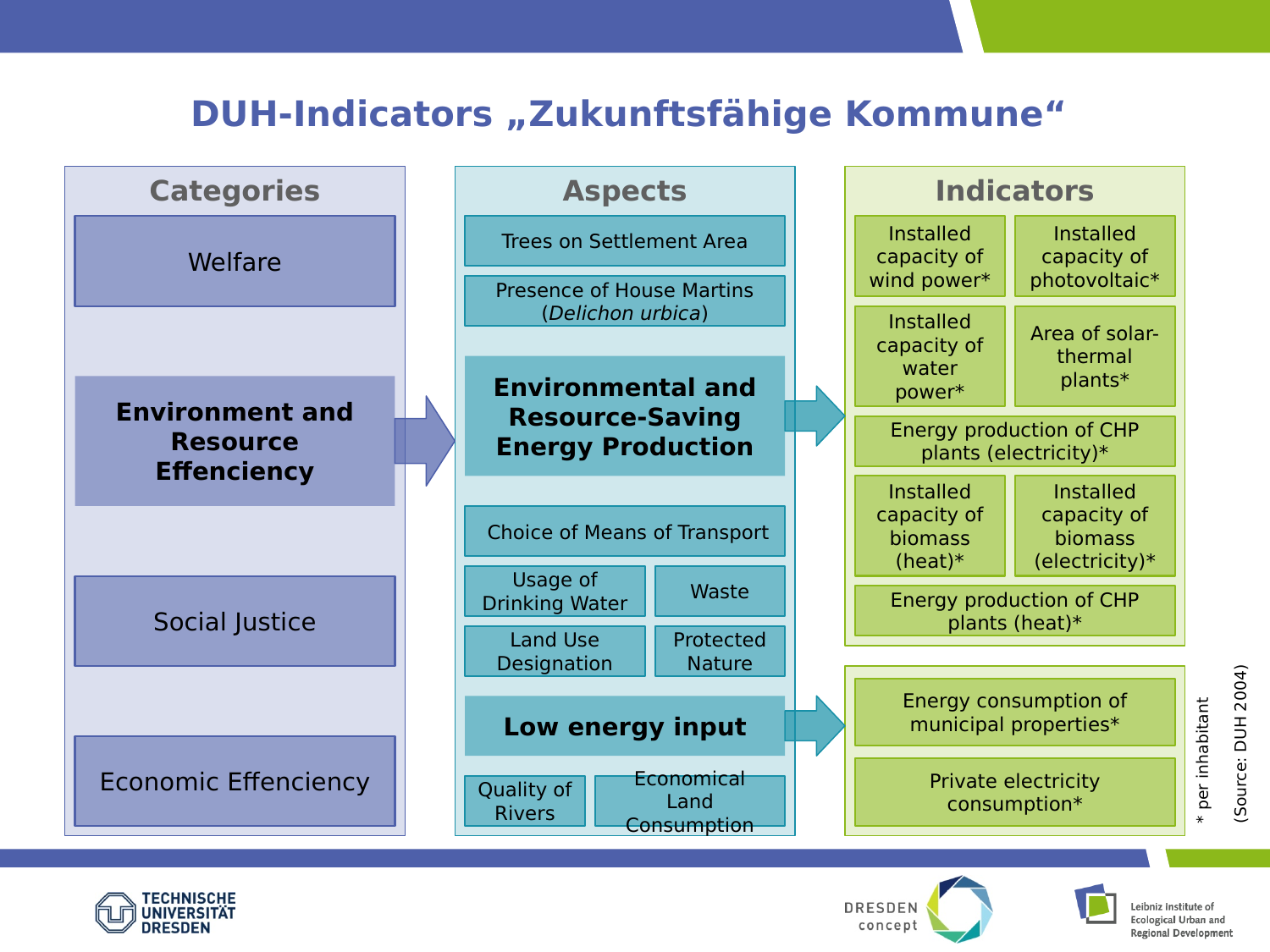

# DUH-Indicators „Zukunftsfähige Kommune“
Categories
Aspects
Indicators
Installed capacity of wind power*
Installed capacity of photovoltaic*
Installed capacity of water power*
Area of solar-thermal plants*
Energy production of CHP plants (electricity)*
Installed capacity of biomass (heat)*
Installed capacity of biomass (electricity)*
Energy production of CHP plants (heat)*
Welfare
Trees on Settlement Area
Presence of House Martins (Delichon urbica)
Environmental and Resource-Saving Energy Production
Environment and Resource Effenciency

 Choice of Means of Transport
Usage of Drinking Water
Waste
Social Justice
Land Use Designation
Protected Nature

Energy consumption of municipal properties*
Private electricity consumption*
Low energy input

* per inhabitant

(Source: DUH 2004)
Economic Effenciency
Quality of Rivers
Economical Land Consumption